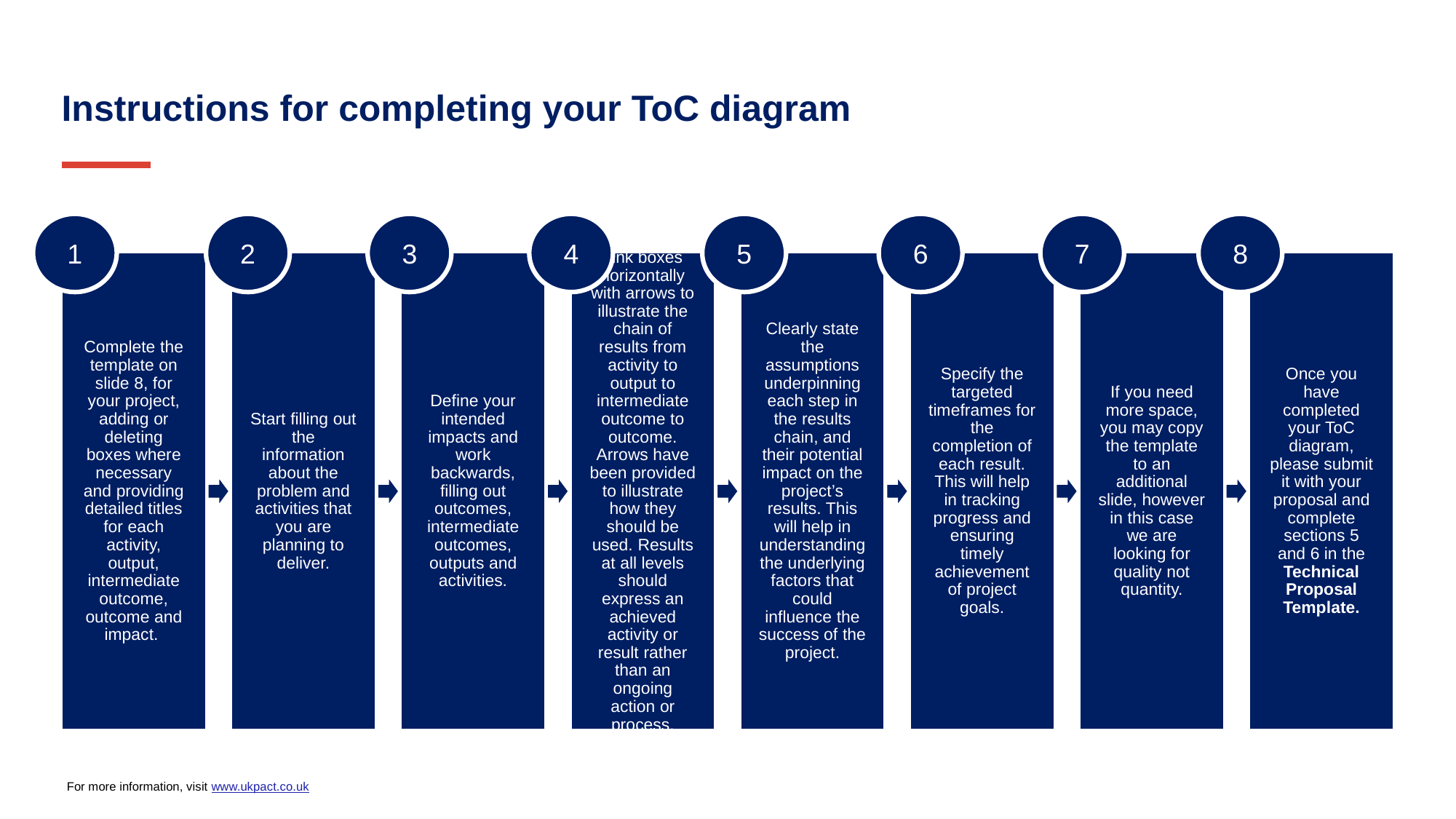

Instructions for completing your ToC diagram
8
6
7
5
4
3
2
1
Complete the template on slide 8, for your project, adding or deleting boxes where necessary and providing detailed titles for each activity, output, intermediate outcome, outcome and impact.
Start filling out the information about the problem and activities that you are planning to deliver.
Define your intended impacts and work backwards, filling out outcomes, intermediate outcomes, outputs and activities.
Link boxes horizontally with arrows to illustrate the chain of results from activity to output to intermediate outcome to outcome. Arrows have been provided to illustrate how they should be used. Results at all levels should express an achieved activity or result rather than an ongoing action or process.
Clearly state the assumptions underpinning each step in the results chain, and their potential impact on the project’s results. This will help in understanding the underlying factors that could influence the success of the project.
Specify the targeted timeframes for the completion of each result. This will help in tracking progress and ensuring timely achievement of project goals.
If you need more space, you may copy the template to an additional slide, however in this case we are looking for quality not quantity.
Once you have completed your ToC diagram, please submit it with your proposal and complete sections 5 and 6 in the Technical Proposal Template.